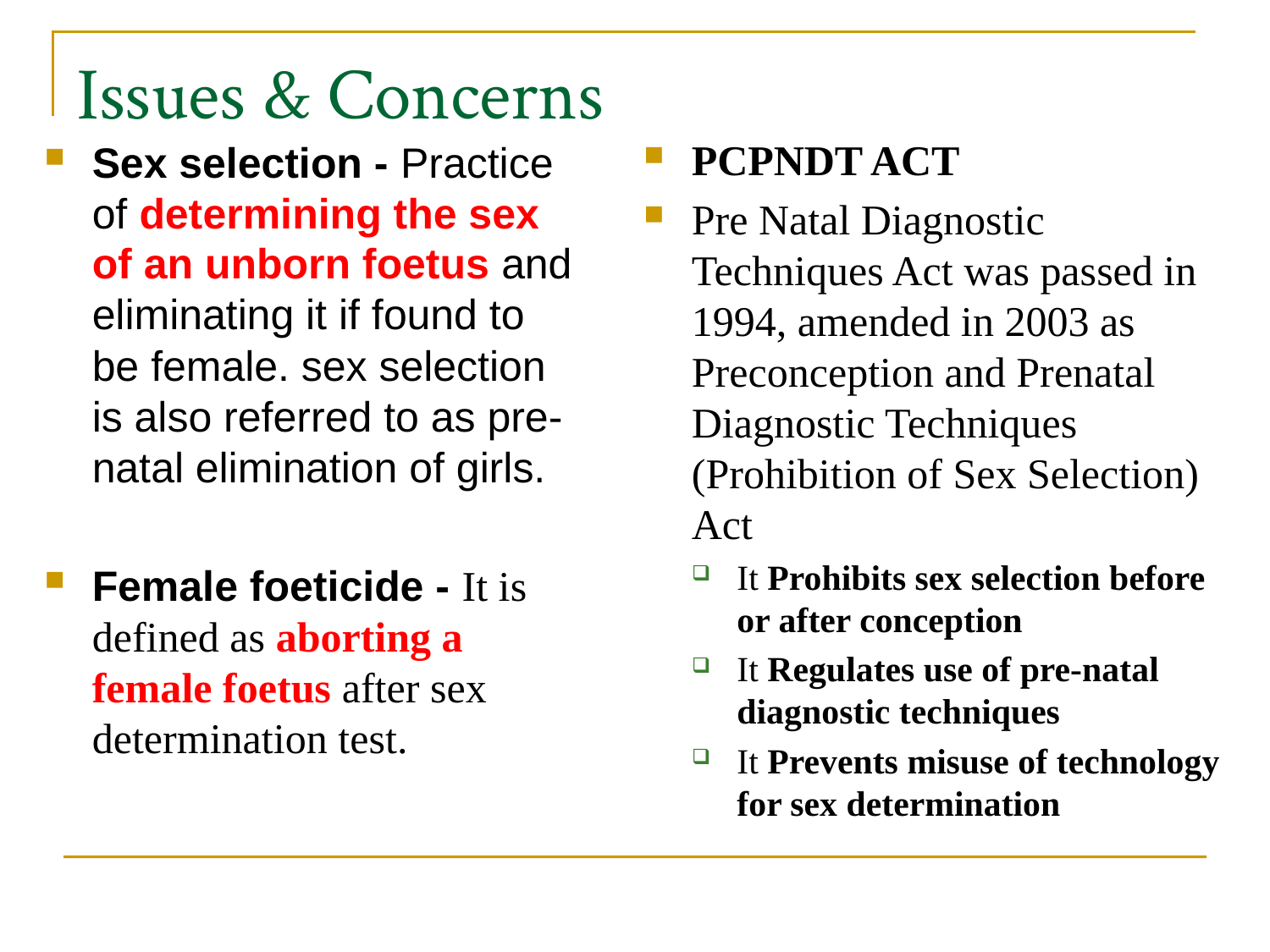

# Issues & Concerns
PCPNDT ACT
Pre Natal Diagnostic Techniques Act was passed in 1994, amended in 2003 as Preconception and Prenatal Diagnostic Techniques (Prohibition of Sex Selection) Act
It Prohibits sex selection before or after conception
It Regulates use of pre-natal diagnostic techniques
It Prevents misuse of technology for sex determination
Sex selection - Practice of determining the sex of an unborn foetus and eliminating it if found to be female. sex selection is also referred to as pre-natal elimination of girls.

Female foeticide - It is defined as aborting a female foetus after sex determination test.